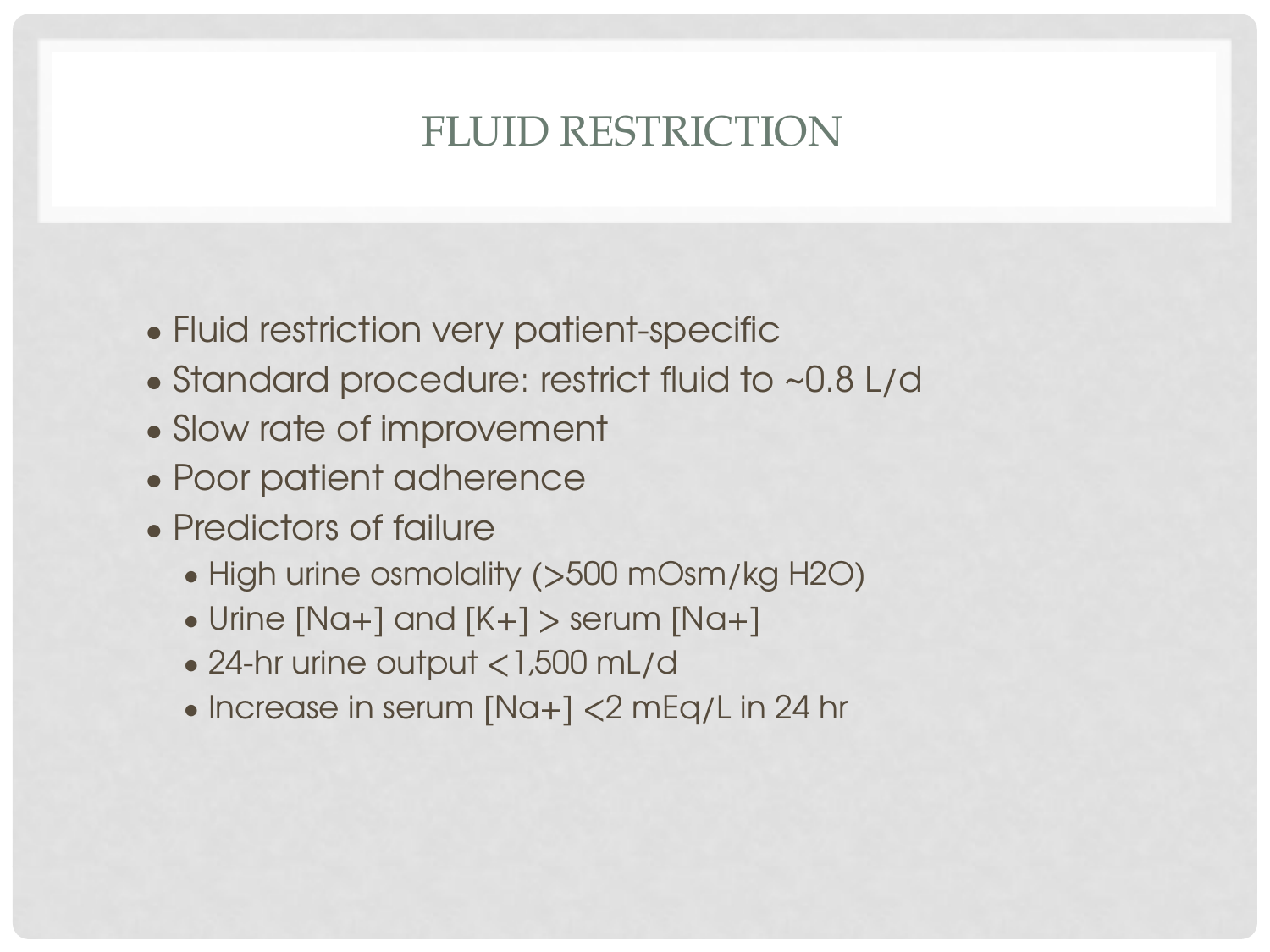

# Fluid Restriction

• Fluid restriction very patient-specific
• Standard procedure: restrict fluid to ~0.8 L/d
• Slow rate of improvement
• Poor patient adherence
• Predictors of failure
• High urine osmolality (>500 mOsm/kg H2O)
• Urine [Na+] and [K+] > serum [Na+]
• 24-hr urine output <1,500 mL/d
• Increase in serum [Na+] <2 mEq/L in 24 hr